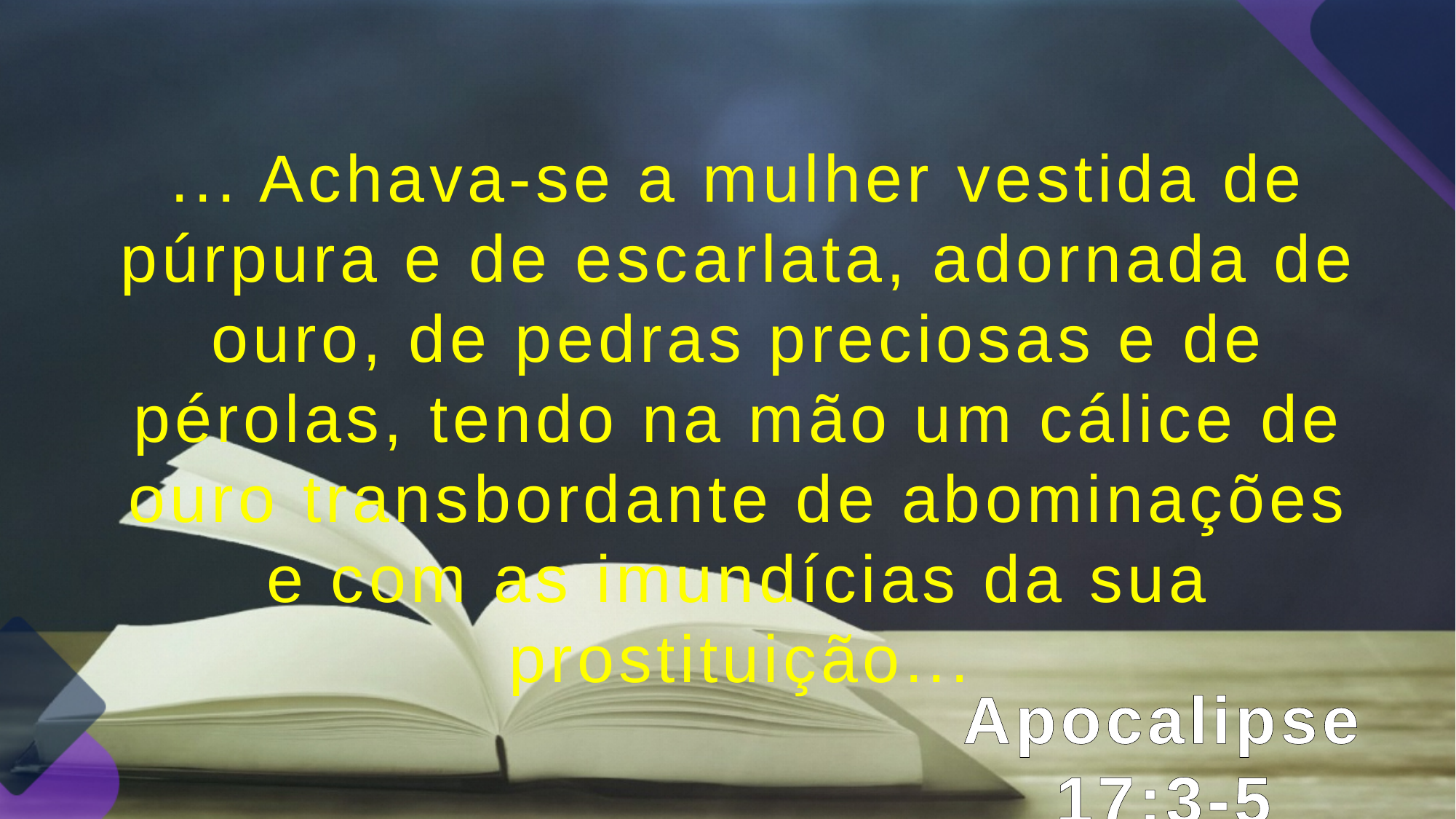

... Achava-se a mulher vestida de púrpura e de escarlata, adornada de ouro, de pedras preciosas e de pérolas, tendo na mão um cálice de ouro transbordante de abominações e com as imundícias da sua prostituição...
Apocalipse 17:3-5